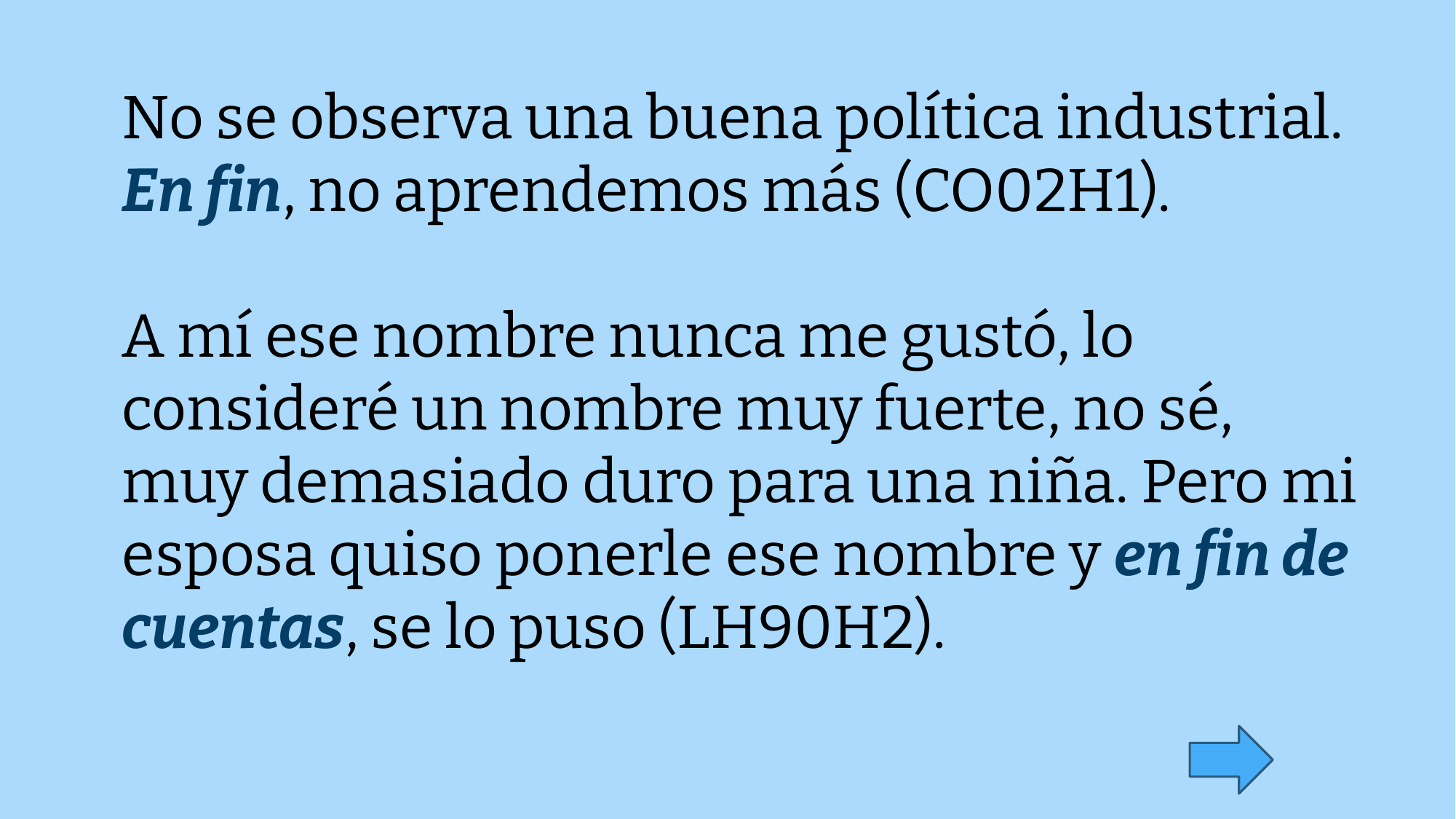

No se observa una buena política industrial. En fin, no aprendemos más (CO02H1).

A mí ese nombre nunca me gustó, lo consideré un nombre muy fuerte, no sé, muy demasiado duro para una niña. Pero mi esposa quiso ponerle ese nombre y en fin de cuentas, se lo puso (LH90H2).